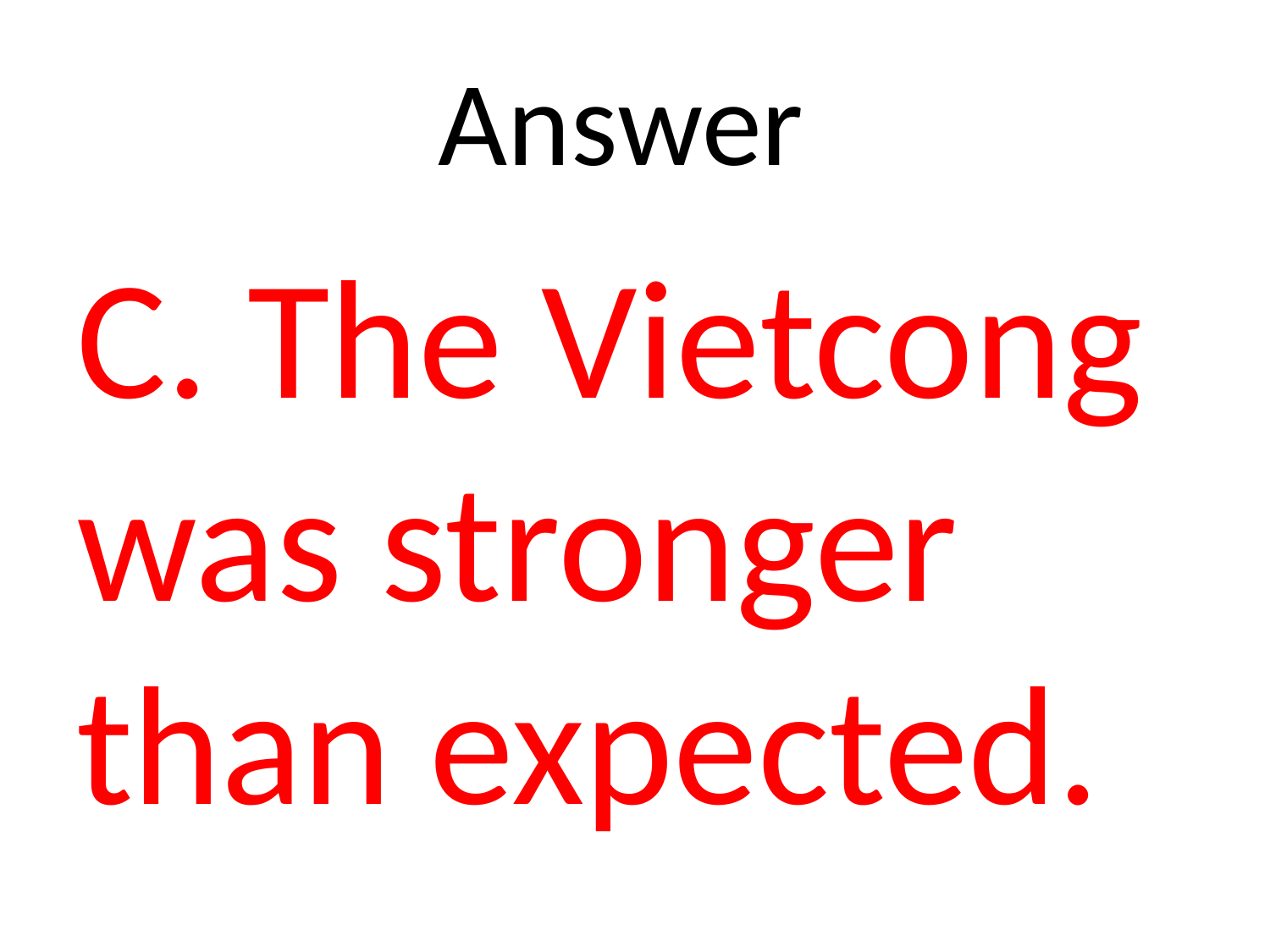

# Answer
C. The Vietcong was stronger than expected.